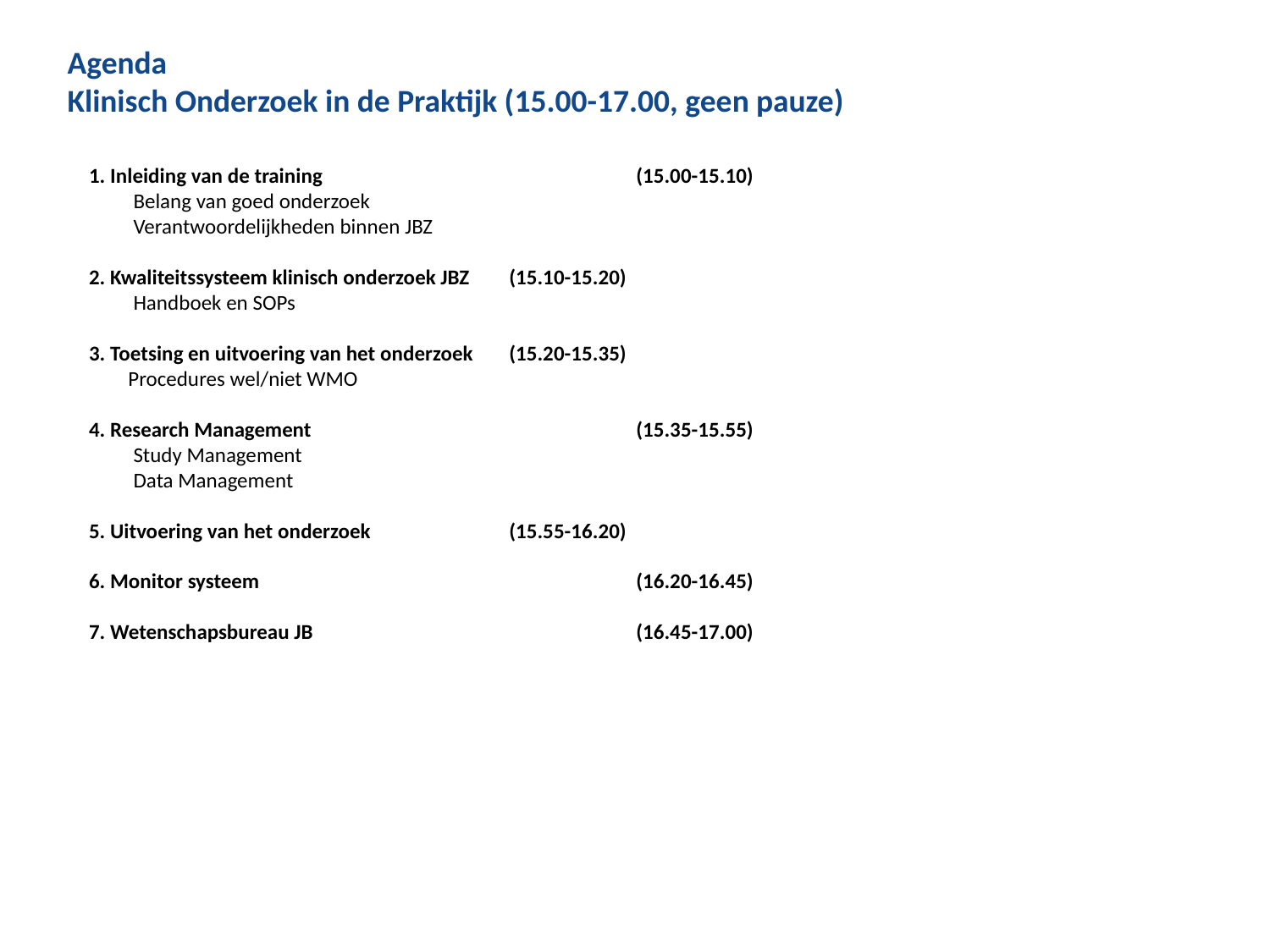

Agenda
Klinisch Onderzoek in de Praktijk (15.00-17.00, geen pauze)
1. Inleiding van de training			(15.00-15.10)
Belang van goed onderzoek
Verantwoordelijkheden binnen JBZ

2. Kwaliteitssysteem klinisch onderzoek JBZ	(15.10-15.20)
Handboek en SOPs

3. Toetsing en uitvoering van het onderzoek	(15.20-15.35)
     	Procedures wel/niet WMO

4. Research Management			(15.35-15.55)
Study Management
Data Management

5. Uitvoering van het onderzoek		(15.55-16.20)

6. Monitor systeem			(16.20-16.45)

7. Wetenschapsbureau JB			(16.45-17.00)